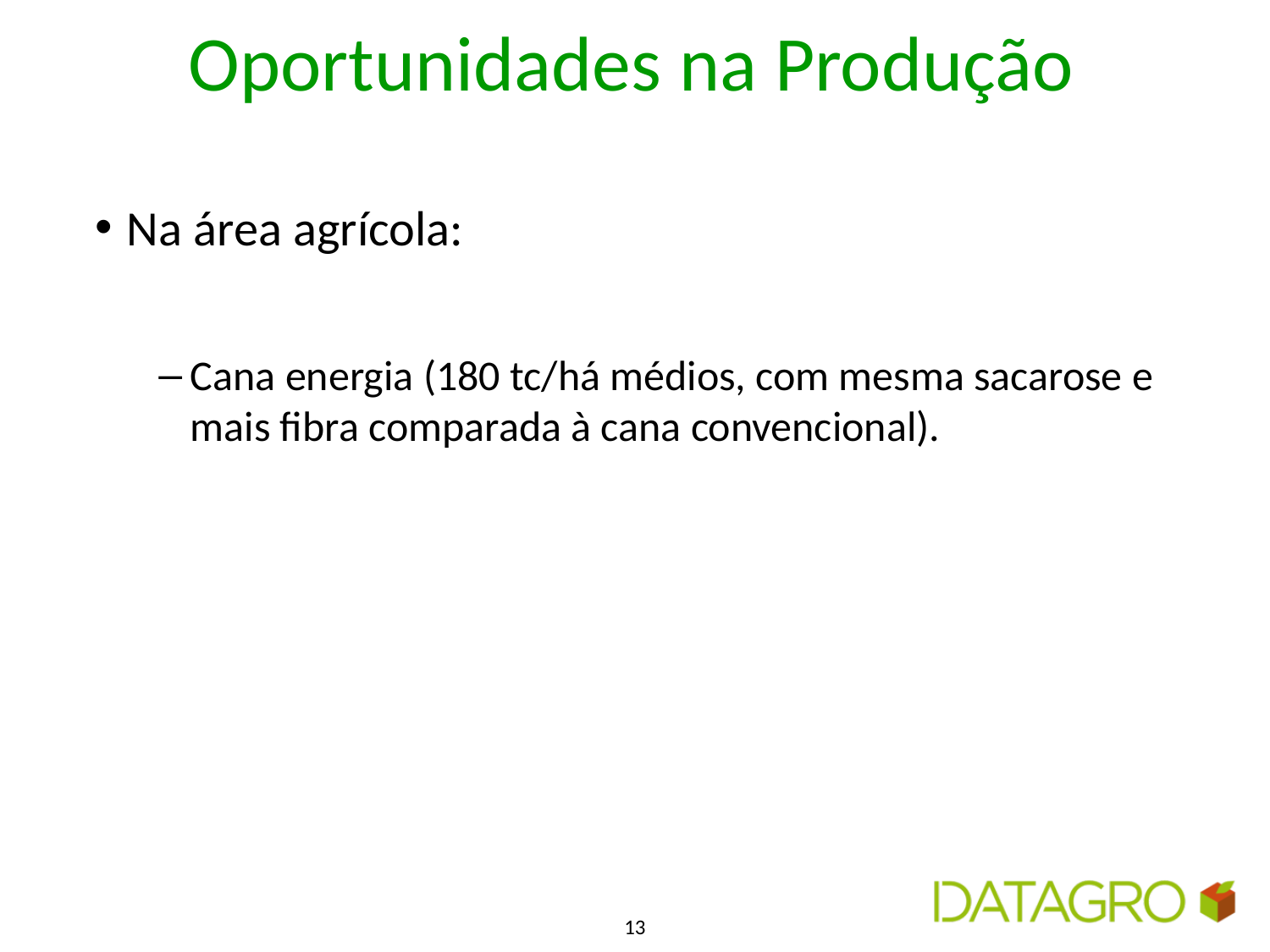

# Oportunidades na Produção
Na área agrícola:

Cana energia (180 tc/há médios, com mesma sacarose e mais fibra comparada à cana convencional).

13